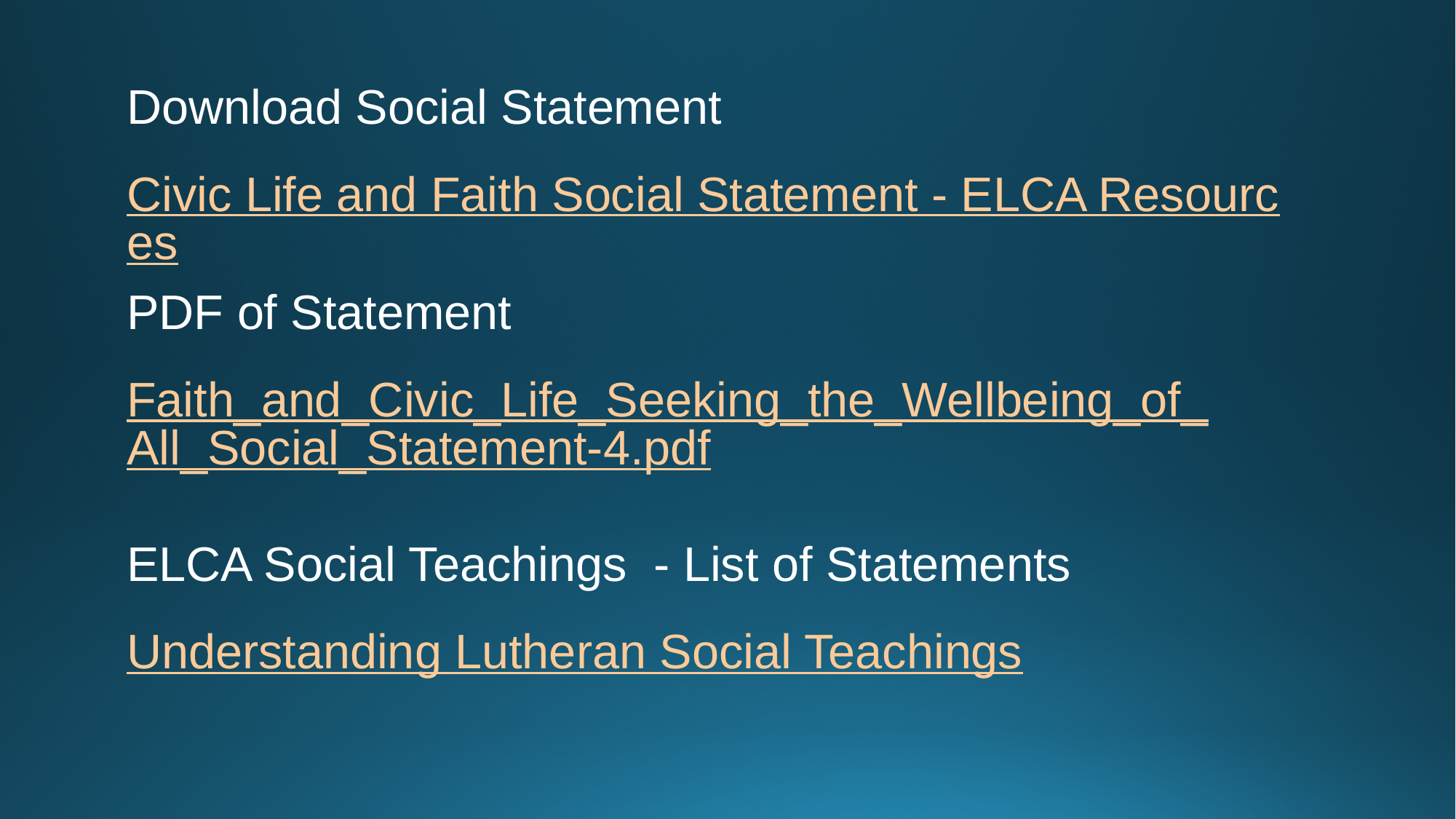

Download Social Statement

Civic Life and Faith Social Statement - ELCA Resources
PDF of Statement

Faith_and_Civic_Life_Seeking_the_Wellbeing_of_All_Social_Statement-4.pdf

ELCA Social Teachings  - List of Statements

Understanding Lutheran Social Teachings